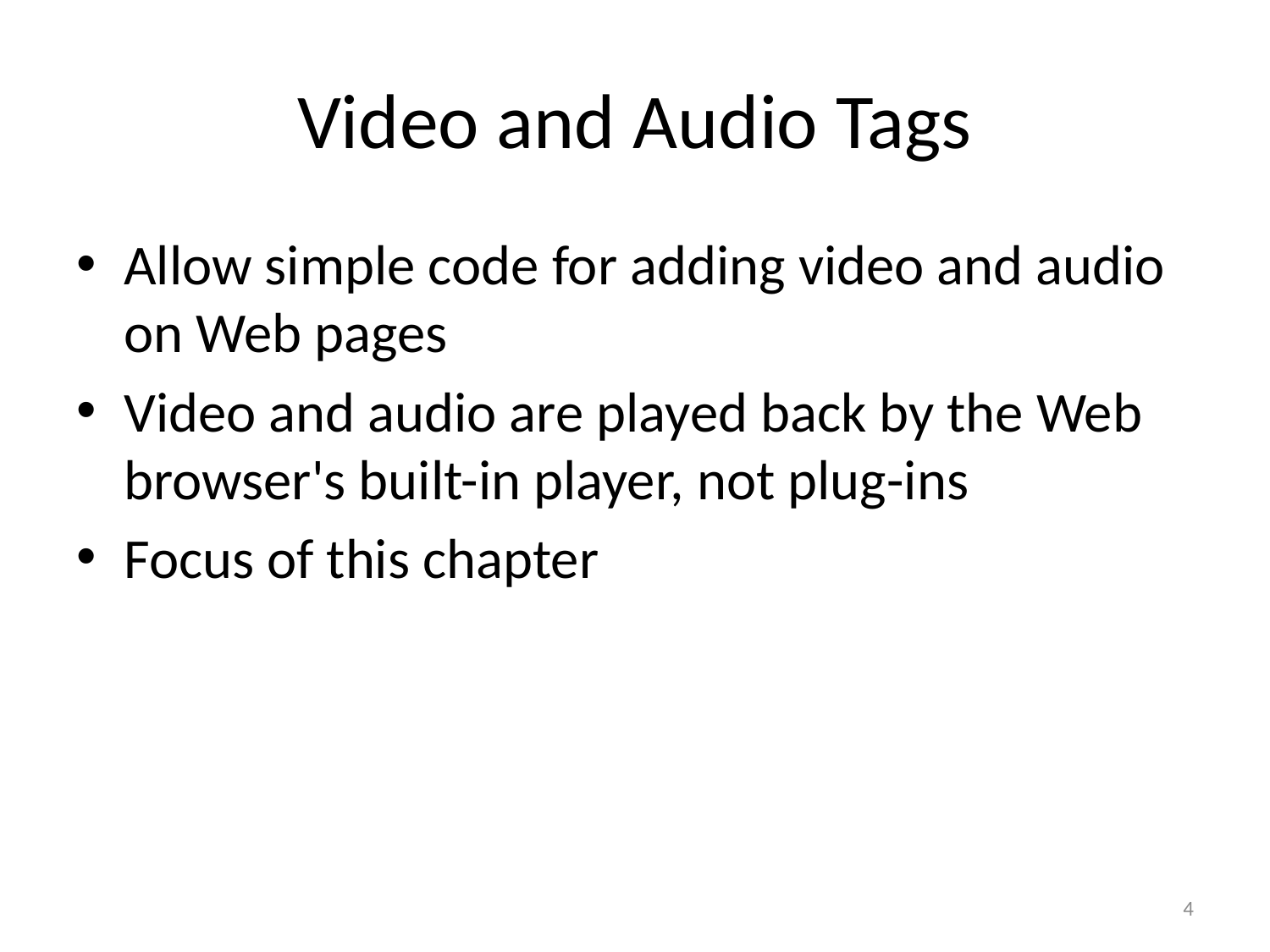

# Video and Audio Tags
Allow simple code for adding video and audio on Web pages
Video and audio are played back by the Web browser's built-in player, not plug-ins
Focus of this chapter
4